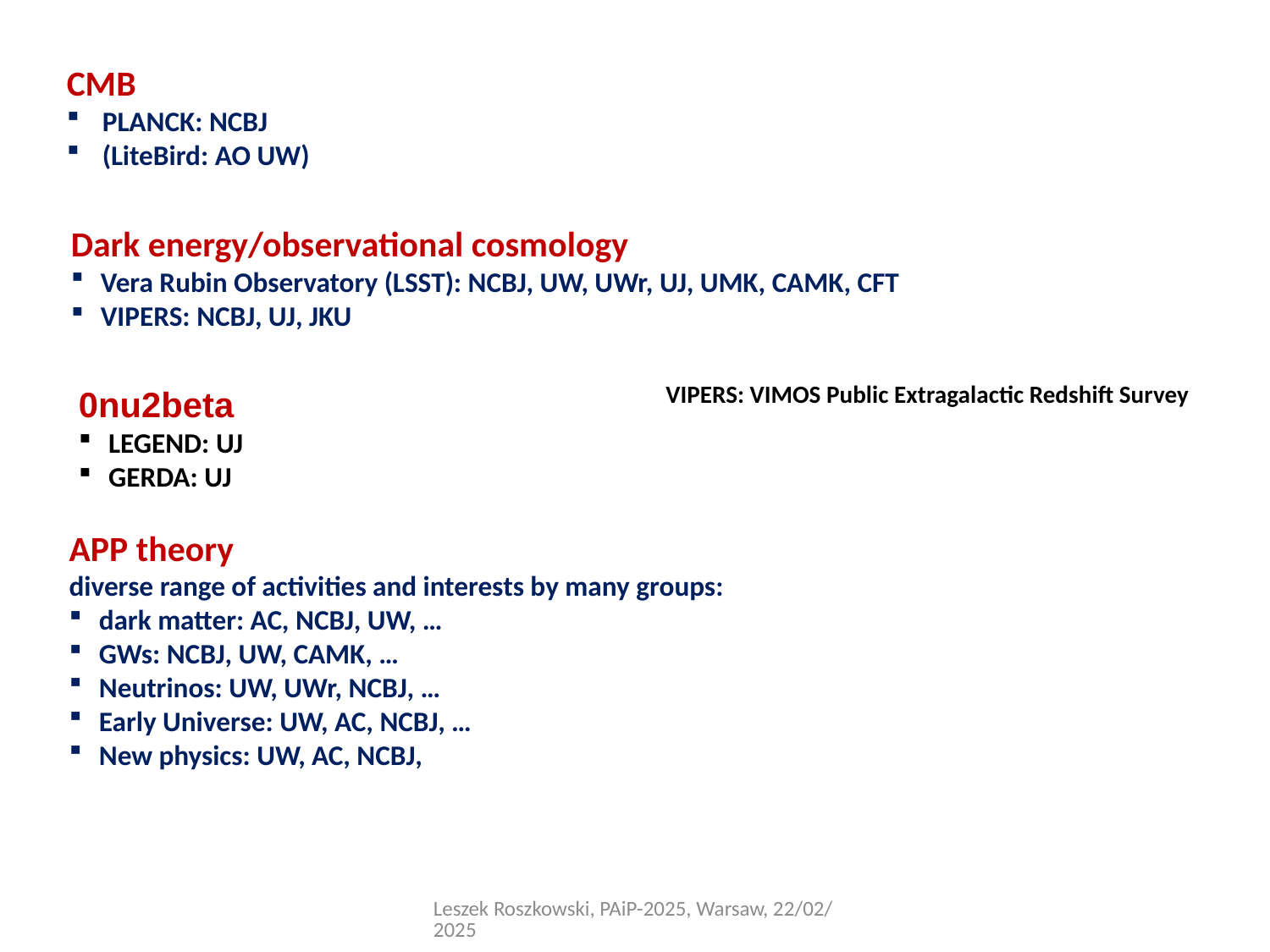

CMB
PLANCK: NCBJ
(LiteBird: AO UW)
Dark energy/observational cosmology
Vera Rubin Observatory (LSST): NCBJ, UW, UWr, UJ, UMK, CAMK, CFT
VIPERS: NCBJ, UJ, JKU
VIPERS: VIMOS Public Extragalactic Redshift Survey
0nu2beta
LEGEND: UJ
GERDA: UJ
APP theory
diverse range of activities and interests by many groups:
dark matter: AC, NCBJ, UW, …
GWs: NCBJ, UW, CAMK, …
Neutrinos: UW, UWr, NCBJ, …
Early Universe: UW, AC, NCBJ, …
New physics: UW, AC, NCBJ,
Leszek Roszkowski, PAiP-2025, Warsaw, 22/02/2025